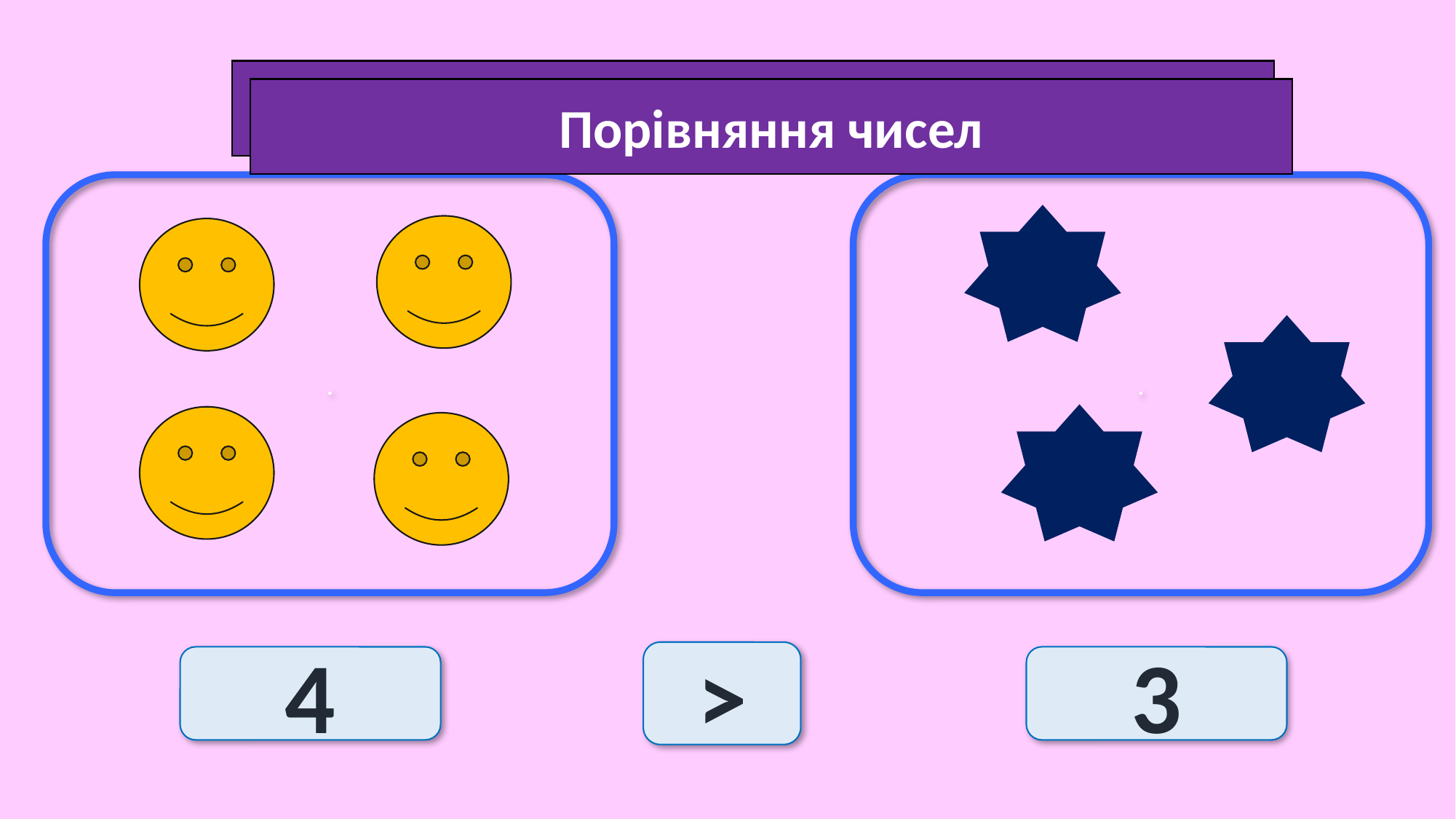

Порівняння чисел
Порівняння чисел
.
.

>
4
3